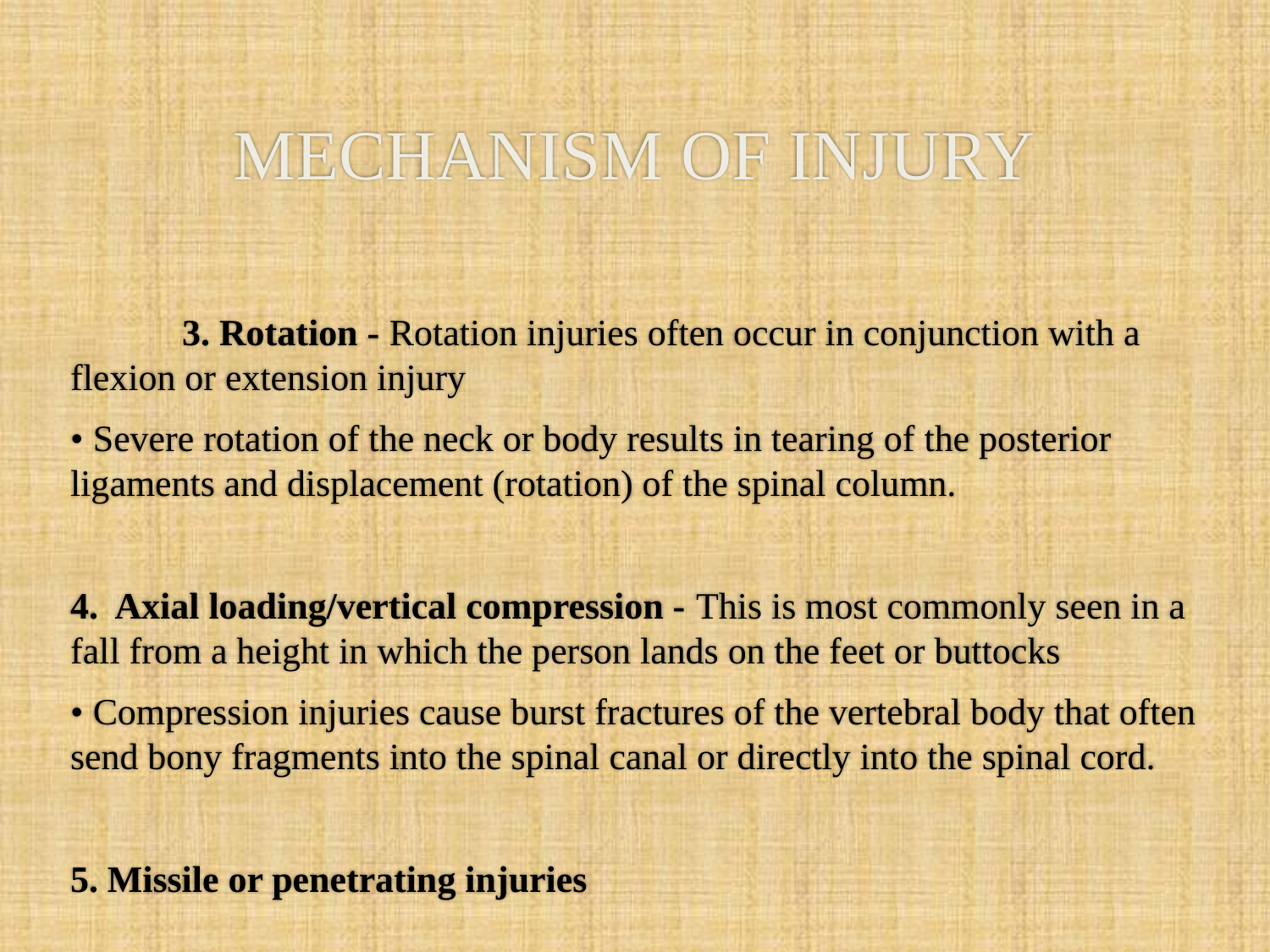

# MECHANISM OF INJURY
	3. Rotation - Rotation injuries often occur in conjunction with a flexion or extension injury
• Severe rotation of the neck or body results in tearing of the posterior ligaments and displacement (rotation) of the spinal column.

4.  Axial loading/vertical compression - This is most commonly seen in a fall from a height in which the person lands on the feet or buttocks
• Compression injuries cause burst fractures of the vertebral body that often send bony fragments into the spinal canal or directly into the spinal cord.

5. Missile or penetrating injuries